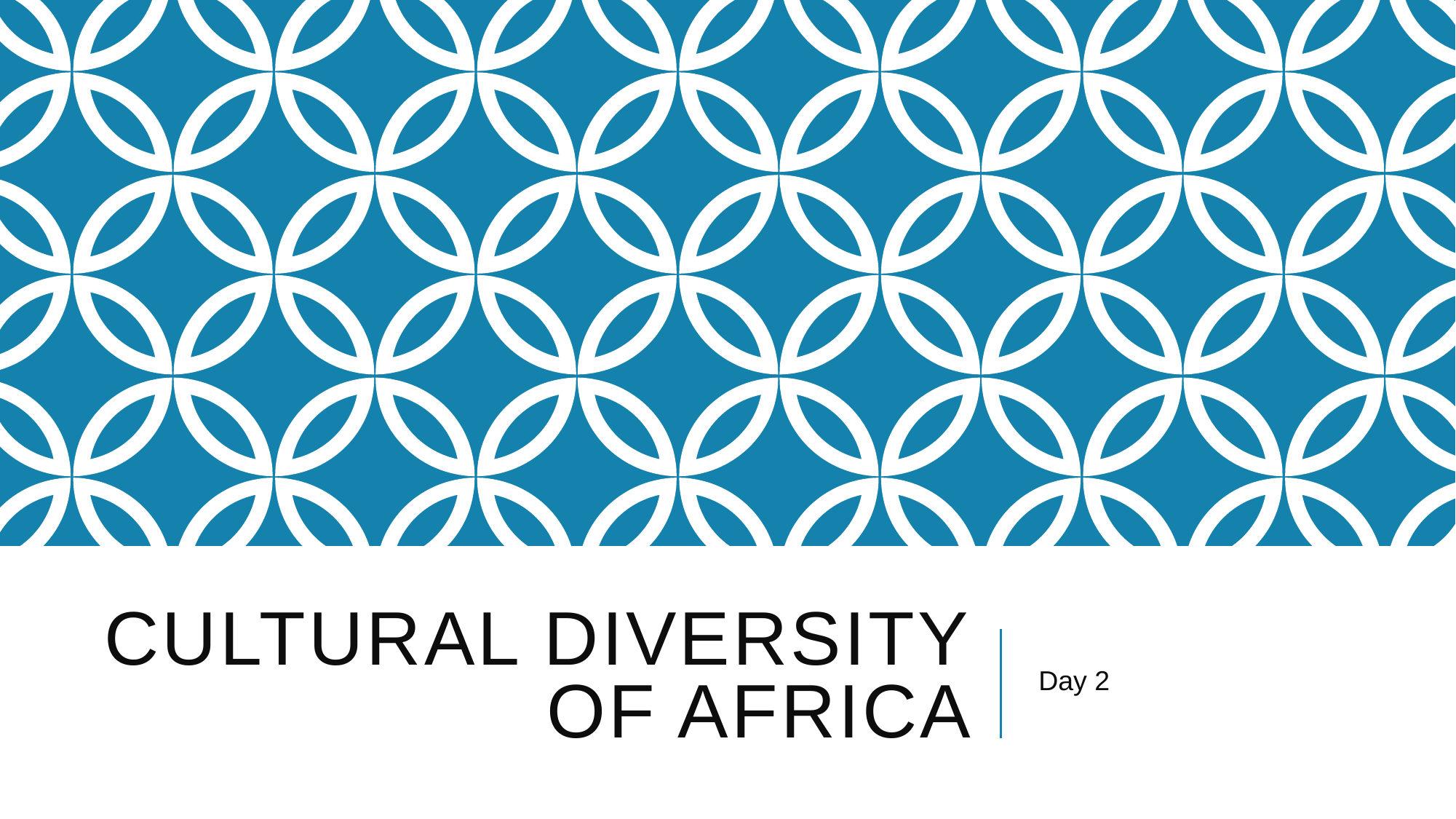

# Cultural Diversity of Africa
Day 2